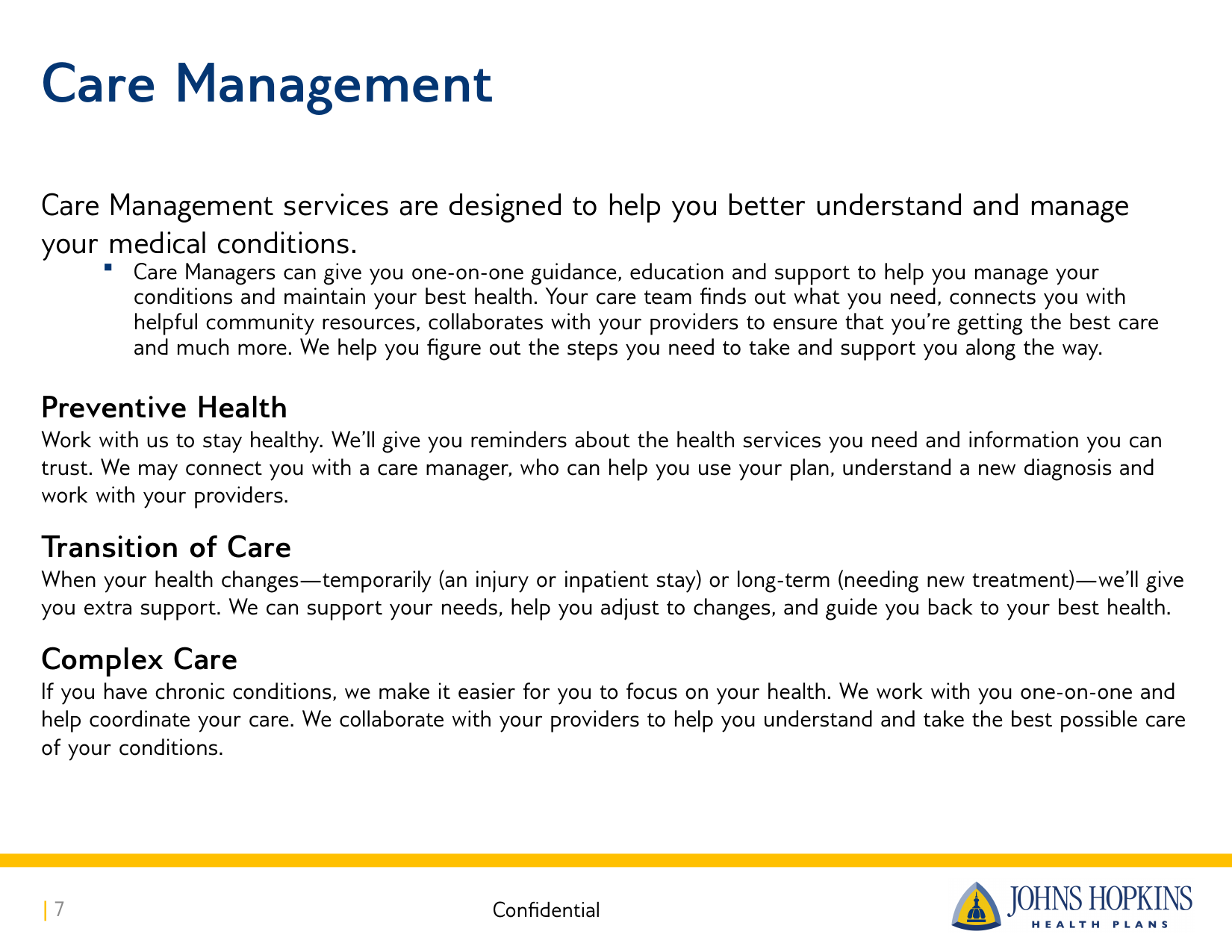

# Care Management
Care Management services are designed to help you better understand and manage your medical conditions.
Care Managers can give you one-on-one guidance, education and support to help you manage your conditions and maintain your best health. Your care team finds out what you need, connects you with helpful community resources, collaborates with your providers to ensure that you’re getting the best care and much more. We help you figure out the steps you need to take and support you along the way.

Preventive Health
Work with us to stay healthy. We’ll give you reminders about the health services you need and information you can trust. We may connect you with a care manager, who can help you use your plan, understand a new diagnosis and work with your providers.

Transition of Care
When your health changes—temporarily (an injury or inpatient stay) or long-term (needing new treatment)—we’ll give you extra support. We can support your needs, help you adjust to changes, and guide you back to your best health.

Complex Care
If you have chronic conditions, we make it easier for you to focus on your health. We work with you one-on-one and help coordinate your care. We collaborate with your providers to help you understand and take the best possible care of your conditions.
| 7
Confidential